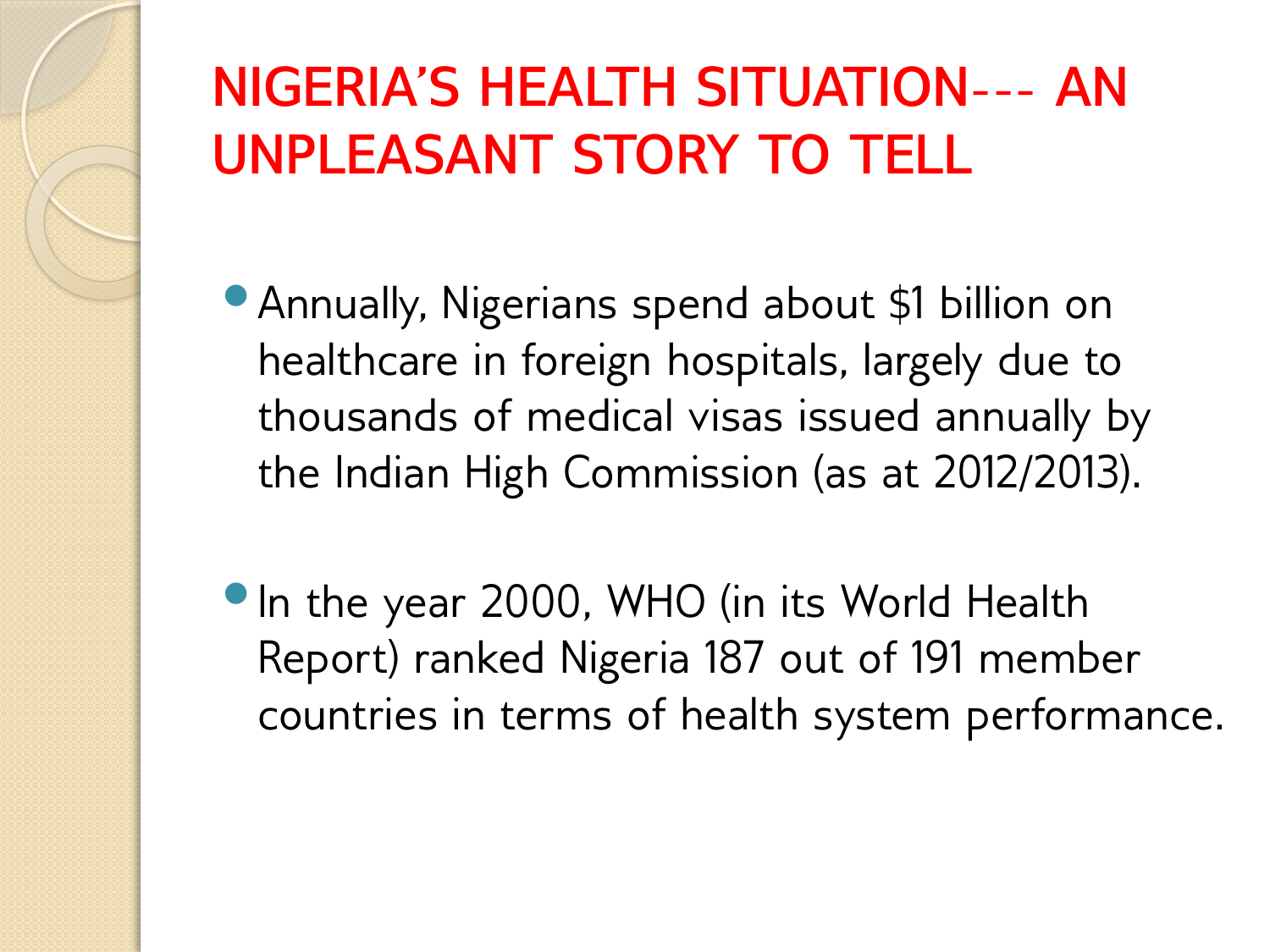

# NIGERIA’S HEALTH SITUATION--- AN UNPLEASANT STORY TO TELL

Annually, Nigerians spend about $1 billion on healthcare in foreign hospitals, largely due to thousands of medical visas issued annually by the Indian High Commission (as at 2012/2013).

In the year 2000, WHO (in its World Health Report) ranked Nigeria 187 out of 191 member countries in terms of health system performance.